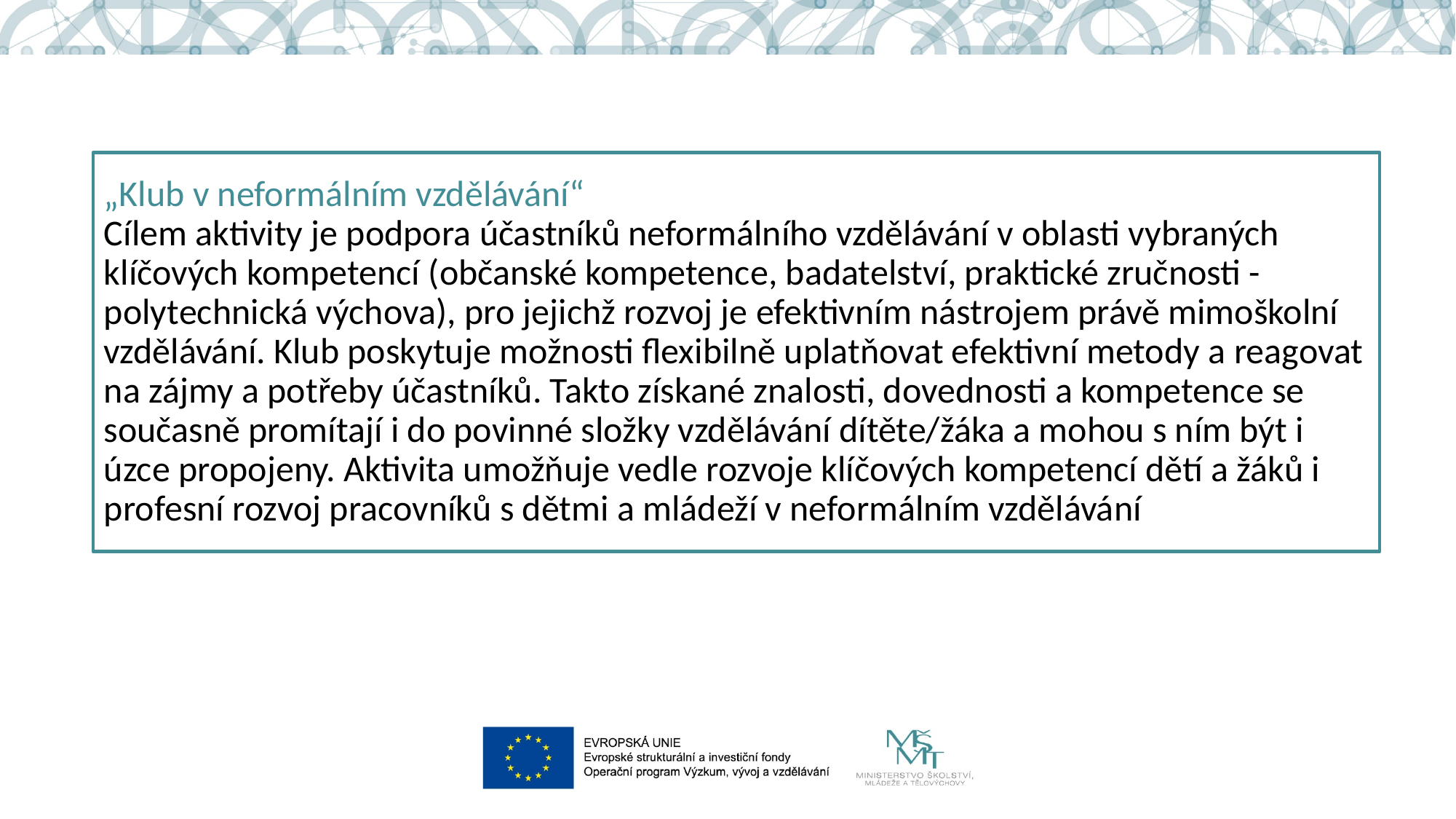

# „Klub v neformálním vzdělávání“ Cílem aktivity je podpora účastníků neformálního vzdělávání v oblasti vybraných klíčových kompetencí (občanské kompetence, badatelství, praktické zručnosti - polytechnická výchova), pro jejichž rozvoj je efektivním nástrojem právě mimoškolní vzdělávání. Klub poskytuje možnosti flexibilně uplatňovat efektivní metody a reagovat na zájmy a potřeby účastníků. Takto získané znalosti, dovednosti a kompetence se současně promítají i do povinné složky vzdělávání dítěte/žáka a mohou s ním být i úzce propojeny. Aktivita umožňuje vedle rozvoje klíčových kompetencí dětí a žáků i profesní rozvoj pracovníků s dětmi a mládeží v neformálním vzdělávání